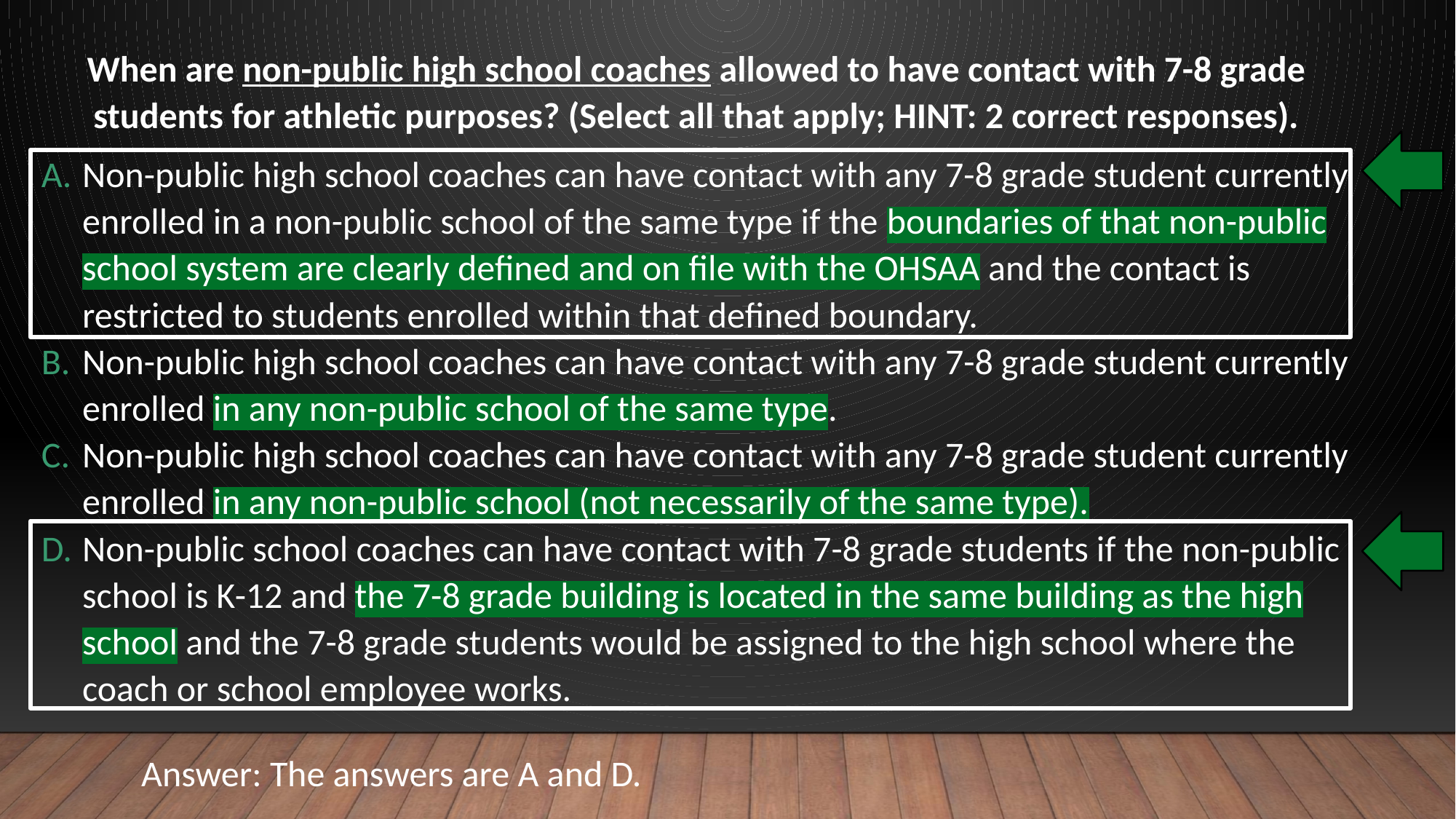

When are non-public high school coaches allowed to have contact with 7-8 grade students for athletic purposes? (Select all that apply; HINT: 2 correct responses).
Non-public high school coaches can have contact with any 7-8 grade student currently enrolled in a non-public school of the same type if the boundaries of that non-public school system are clearly defined and on file with the OHSAA and the contact is restricted to students enrolled within that defined boundary.
Non-public high school coaches can have contact with any 7-8 grade student currently enrolled in any non-public school of the same type.
Non-public high school coaches can have contact with any 7-8 grade student currently enrolled in any non-public school (not necessarily of the same type).
Non-public school coaches can have contact with 7-8 grade students if the non-public school is K-12 and the 7-8 grade building is located in the same building as the high school and the 7-8 grade students would be assigned to the high school where the coach or school employee works.

Answer: The answers are A and D.